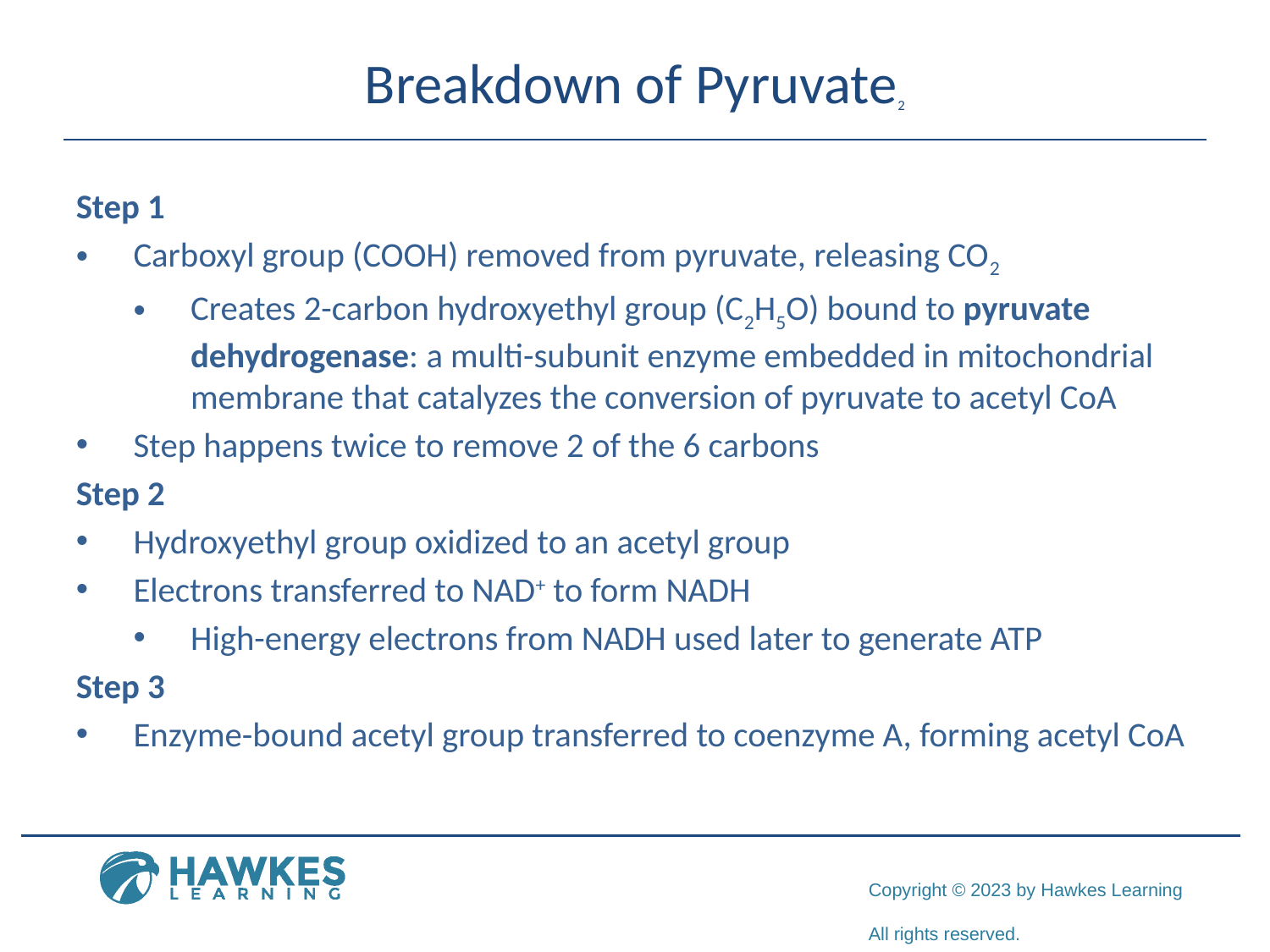

# Breakdown of Pyruvate2
Step 1
Carboxyl group (COOH) removed from pyruvate, releasing CO2
Creates 2-carbon hydroxyethyl group (C2H5O) bound to pyruvate dehydrogenase: a multi-subunit enzyme embedded in mitochondrial membrane that catalyzes the conversion of pyruvate to acetyl CoA
Step happens twice to remove 2 of the 6 carbons
Step 2
Hydroxyethyl group oxidized to an acetyl group
Electrons transferred to NAD+ to form NADH
High-energy electrons from NADH used later to generate ATP
Step 3
Enzyme-bound acetyl group transferred to coenzyme A, forming acetyl CoA